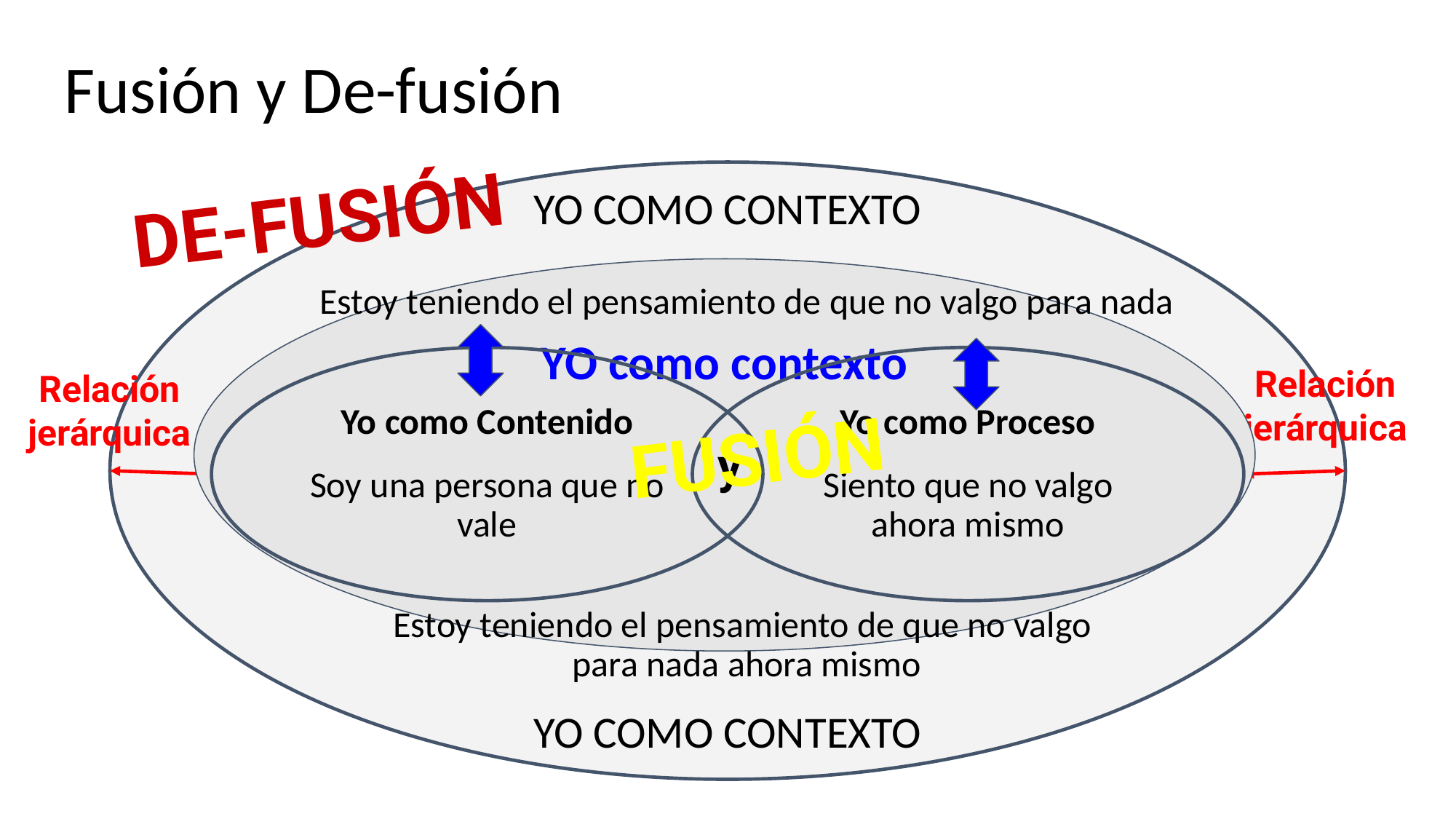

# Fusión y De-fusión
DE-FUSIÓN

YO COMO CONTEXTO
YO como contexto
Estoy teniendo el pensamiento de que no valgo para nada

Yo como Contenido
Soy una persona que no vale
Yo como Proceso
Siento que no valgo ahora mismo
y
Relación jerárquica
Relación jerárquica
FUSIÓN
Estoy teniendo el pensamiento de que no valgo
para nada ahora mismo
YO COMO CONTEXTO